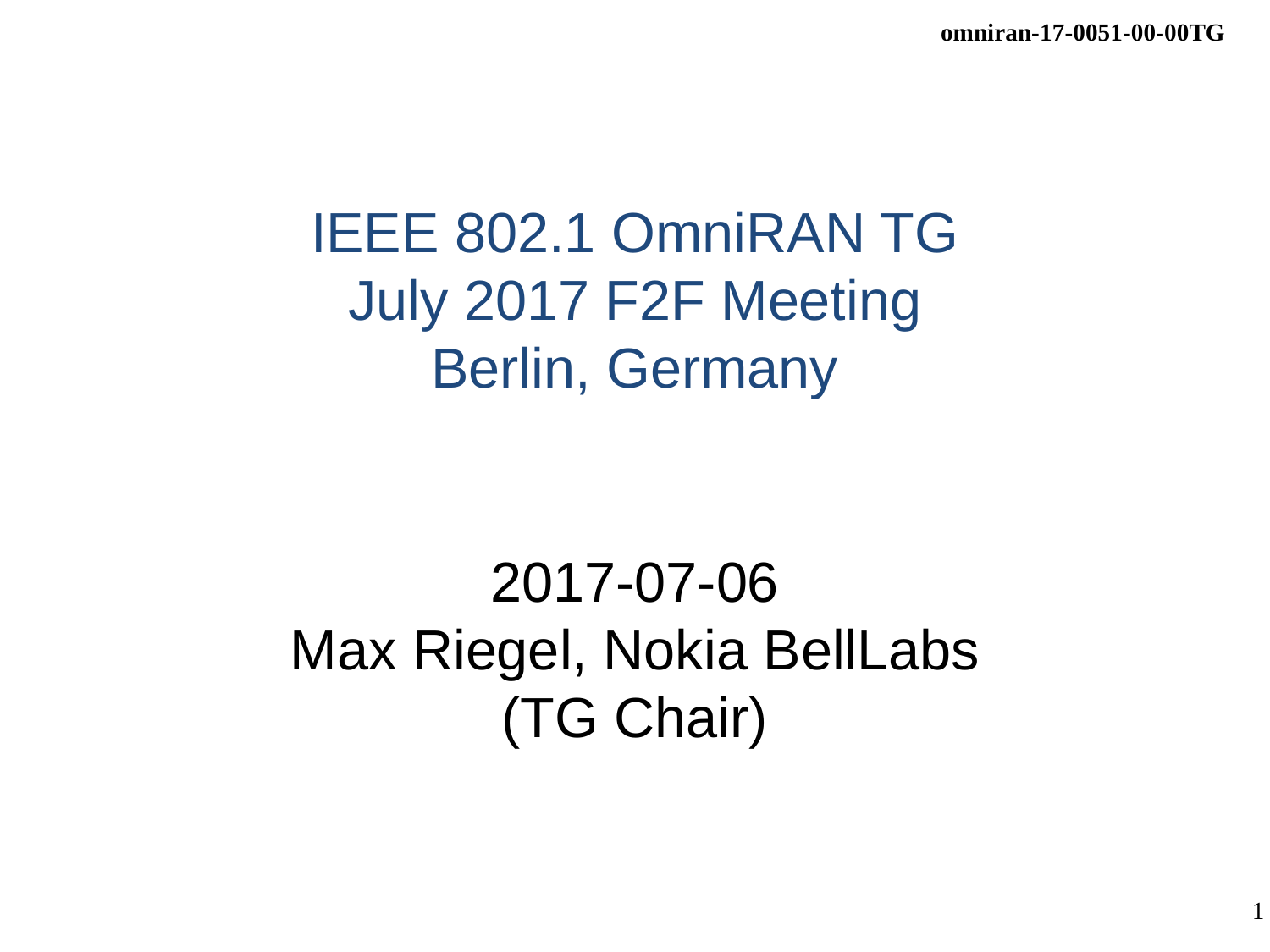

# IEEE 802.1 OmniRAN TG July 2017 F2F Meeting Berlin, Germany
2017-07-06
Max Riegel, Nokia BellLabs
(TG Chair)